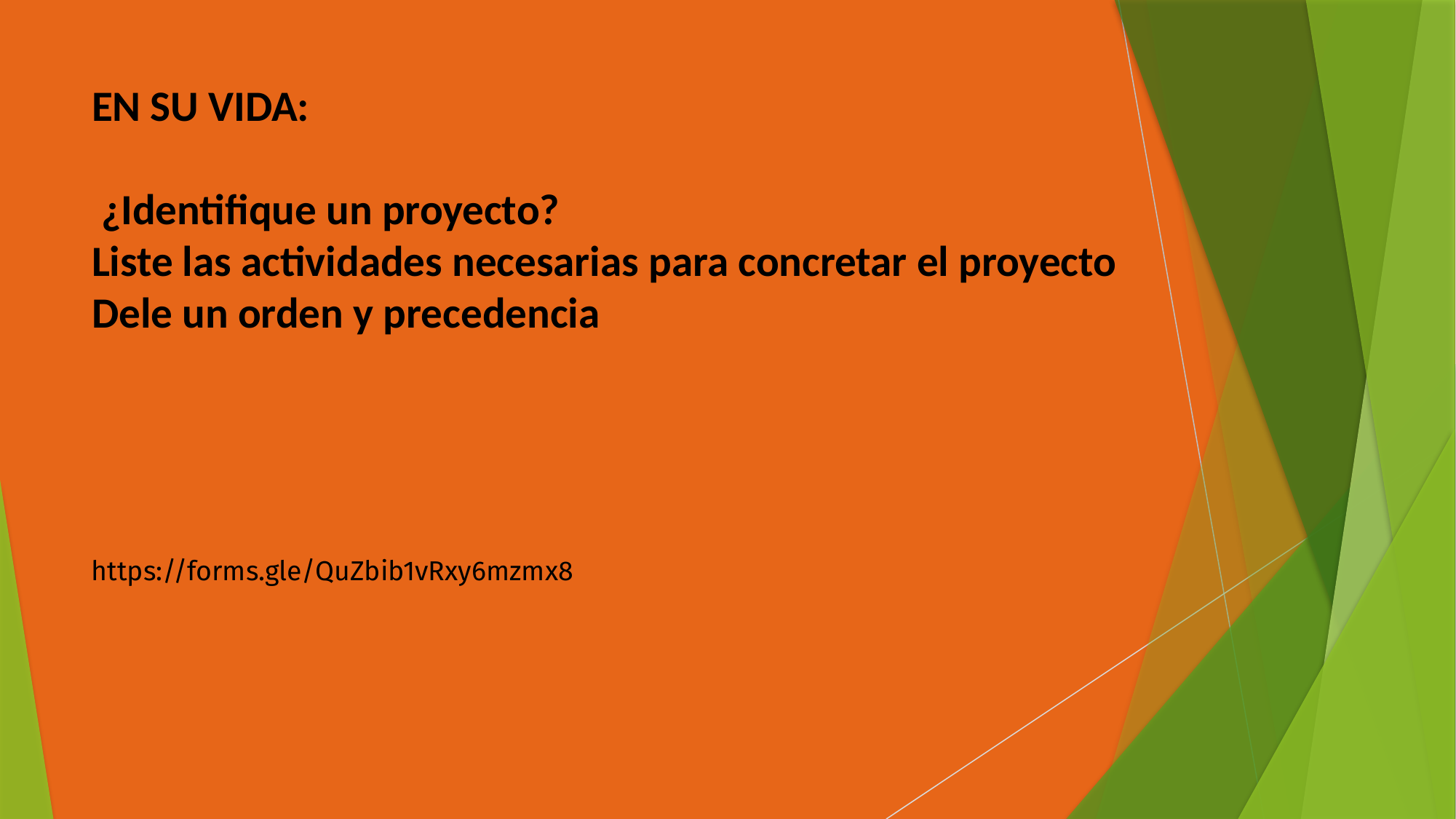

# EN SU VIDA: ¿Identifique un proyecto? Liste las actividades necesarias para concretar el proyecto Dele un orden y precedencia
https://forms.gle/QuZbib1vRxy6mzmx8